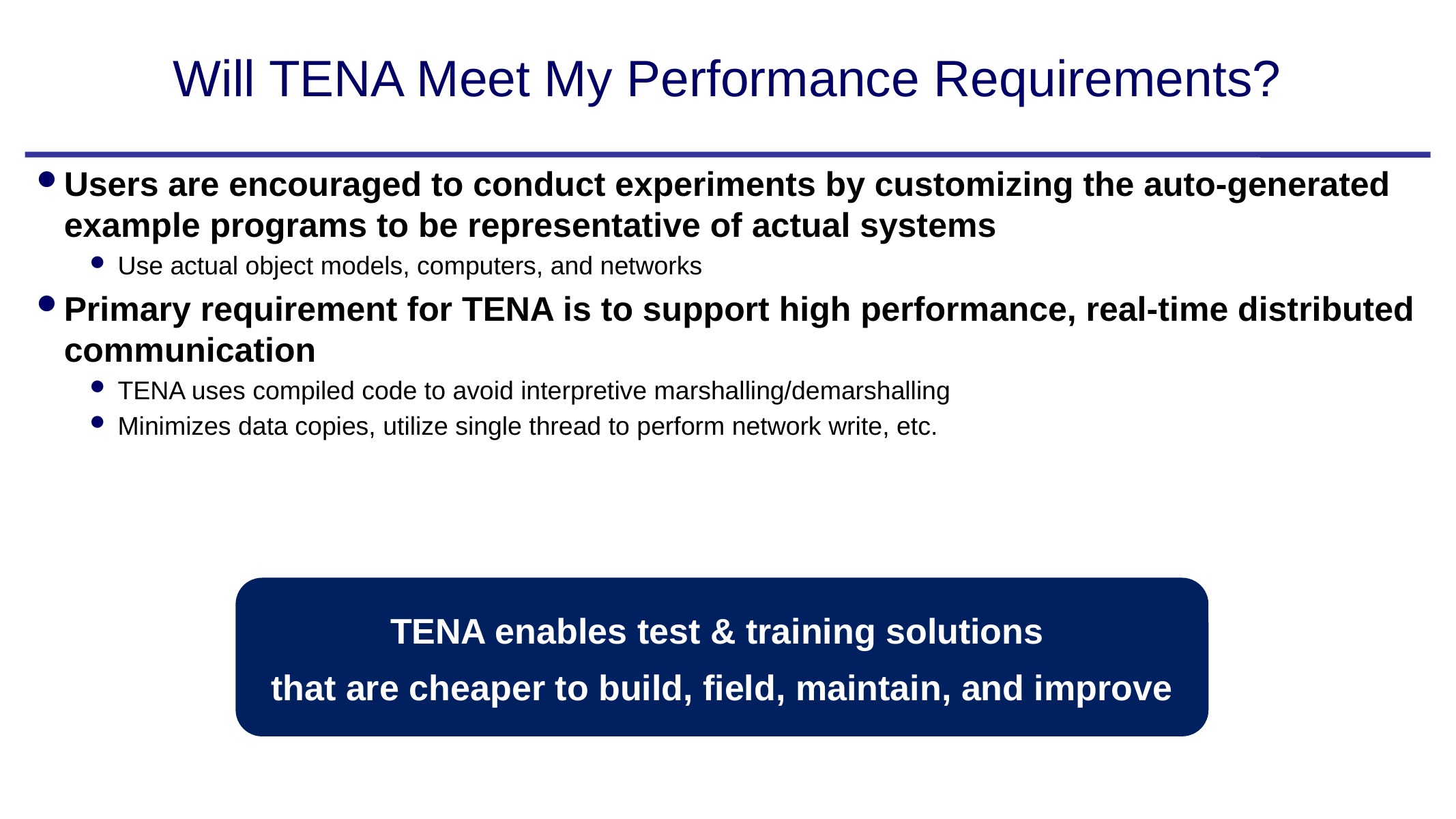

# Will TENA Meet My Performance Requirements?
Users are encouraged to conduct experiments by customizing the auto-generated example programs to be representative of actual systems
Use actual object models, computers, and networks
Primary requirement for TENA is to support high performance, real-time distributed communication
TENA uses compiled code to avoid interpretive marshalling/demarshalling
Minimizes data copies, utilize single thread to perform network write, etc.
TENA enables test & training solutions
that are cheaper to build, field, maintain, and improve